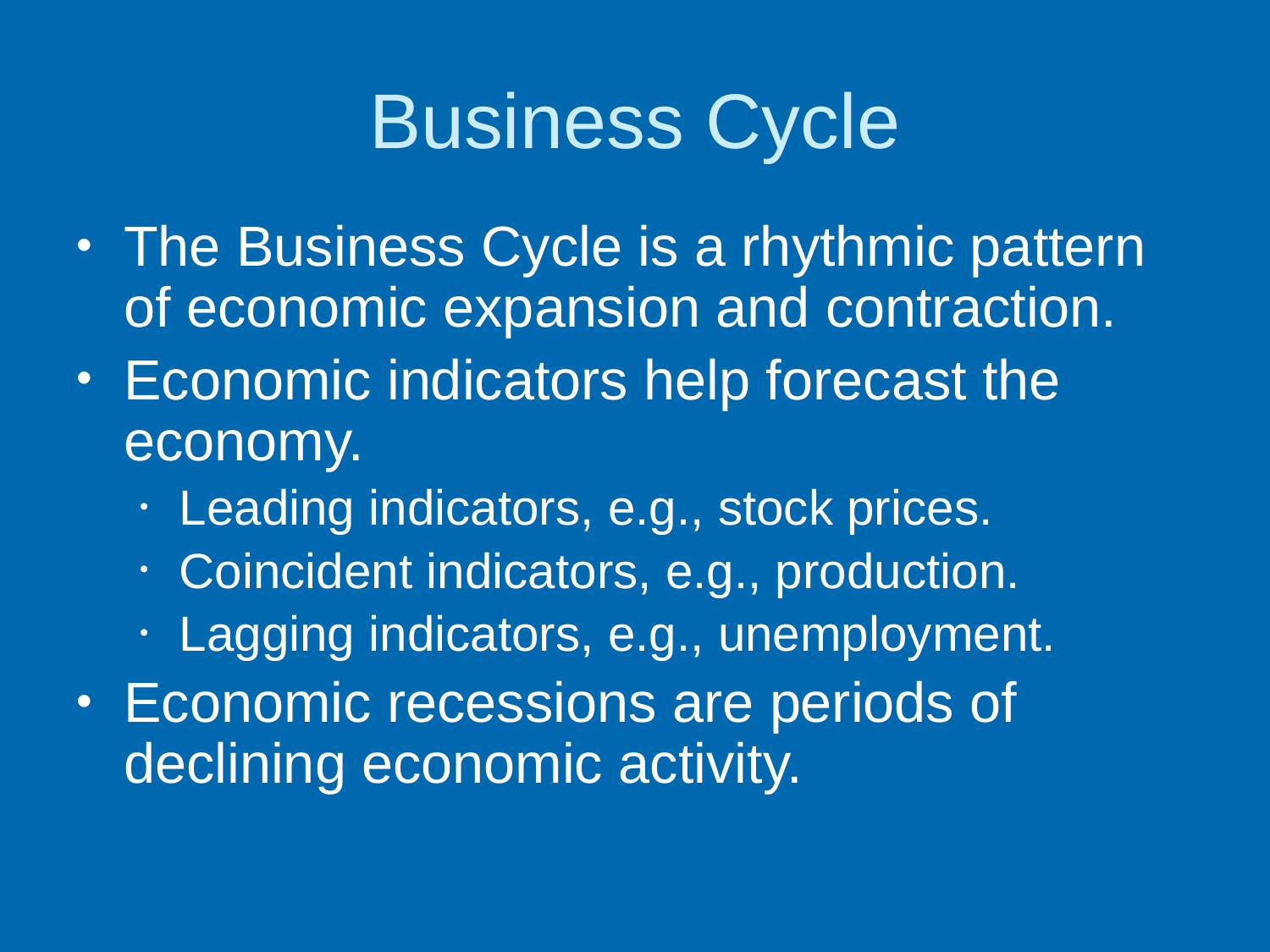

# Business Cycle
The Business Cycle is a rhythmic pattern of economic expansion and contraction.
Economic indicators help forecast the economy.
Leading indicators, e.g., stock prices.
Coincident indicators, e.g., production.
Lagging indicators, e.g., unemployment.
Economic recessions are periods of declining economic activity.